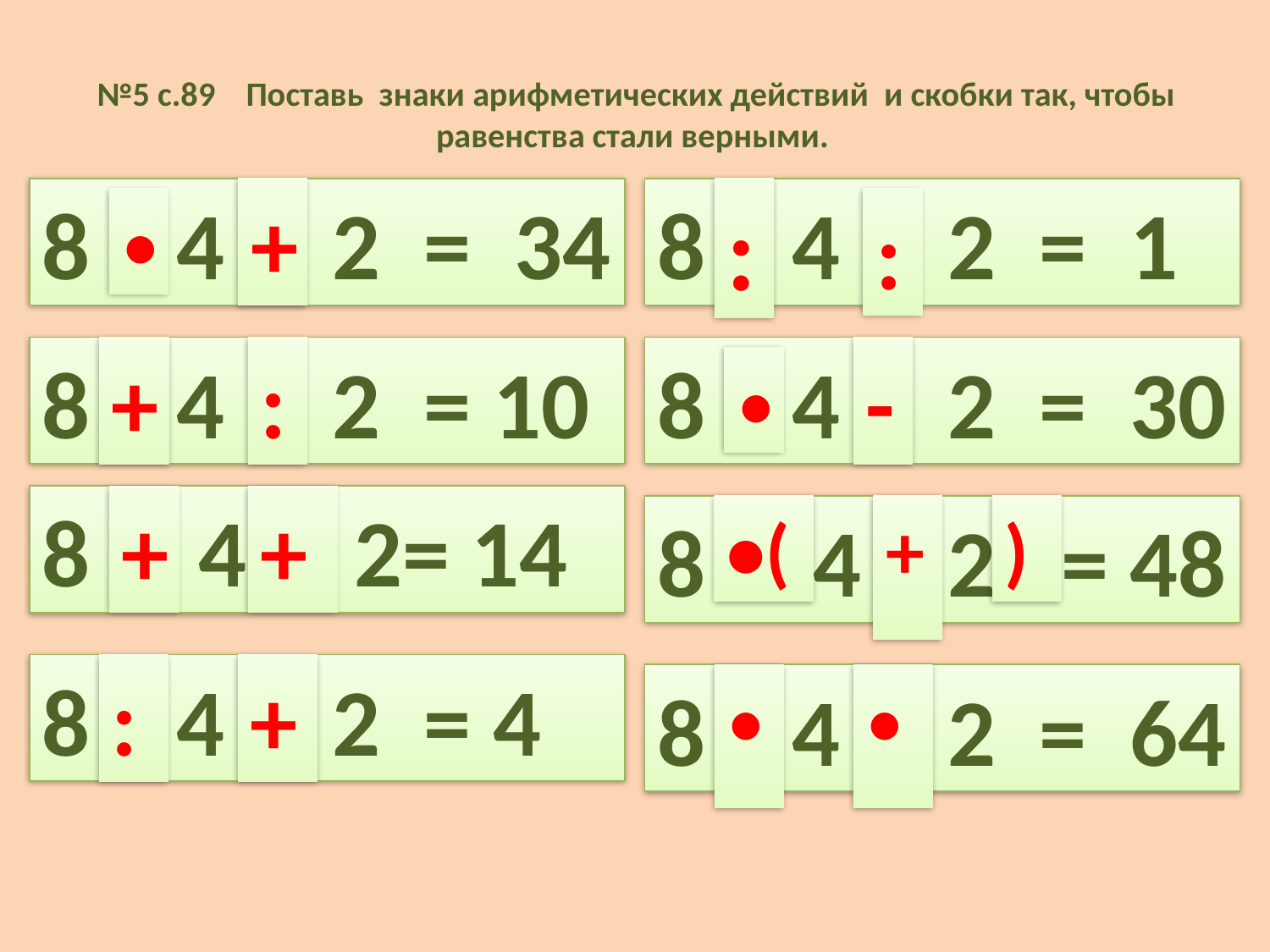

# №5 с.89    Поставь  знаки арифметических действий  и скобки так, чтобы равенства стали верными.
8    4     2  =  34
+
8    4     2  =  1
:
•
:
8    4     2  = 10
+
:
8    4     2  =  30
-
•
8     4     2= 14
+
+
8     4    2   = 48
•(
+

)
8    4     2  = 4
:
+
8    4     2  =  64
•

•